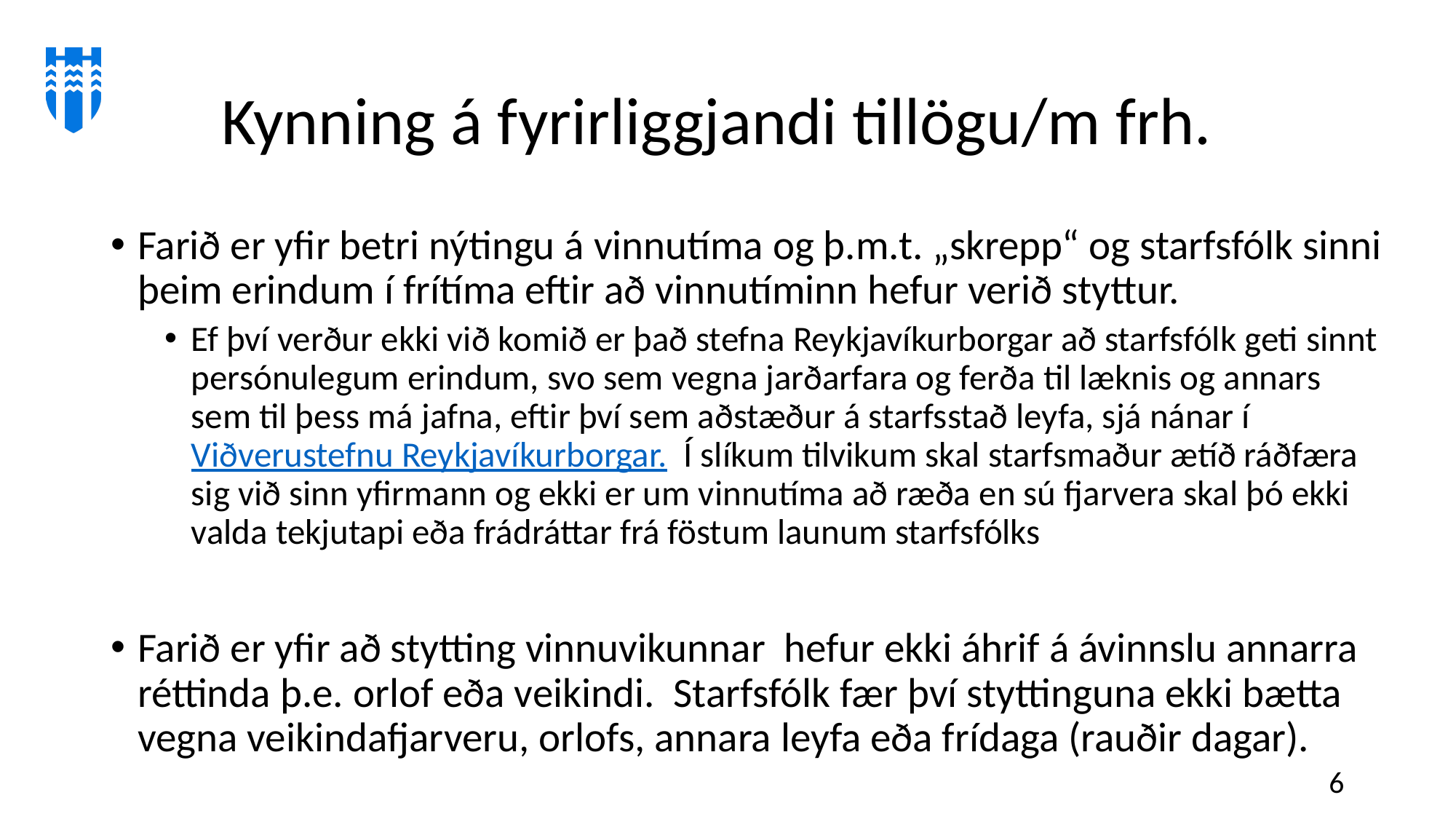

# Kynning á fyrirliggjandi tillögu/m frh.
Farið er yfir betri nýtingu á vinnutíma og þ.m.t. „skrepp“ og starfsfólk sinni þeim erindum í frítíma eftir að vinnutíminn hefur verið styttur.
Ef því verður ekki við komið er það stefna Reykjavíkurborgar að starfsfólk geti sinnt persónulegum erindum, svo sem vegna jarðarfara og ferða til læknis og annars sem til þess má jafna, eftir því sem aðstæður á starfsstað leyfa, sjá nánar í Viðverustefnu Reykjavíkurborgar.  Í slíkum tilvikum skal starfsmaður ætíð ráðfæra sig við sinn yfirmann og ekki er um vinnutíma að ræða en sú fjarvera skal þó ekki valda tekjutapi eða frádráttar frá föstum launum starfsfólks

Farið er yfir að stytting vinnuvikunnar  hefur ekki áhrif á ávinnslu annarra réttinda þ.e. orlof eða veikindi.  Starfsfólk fær því styttinguna ekki bætta vegna veikindafjarveru, orlofs, annara leyfa eða frídaga (rauðir dagar).

6